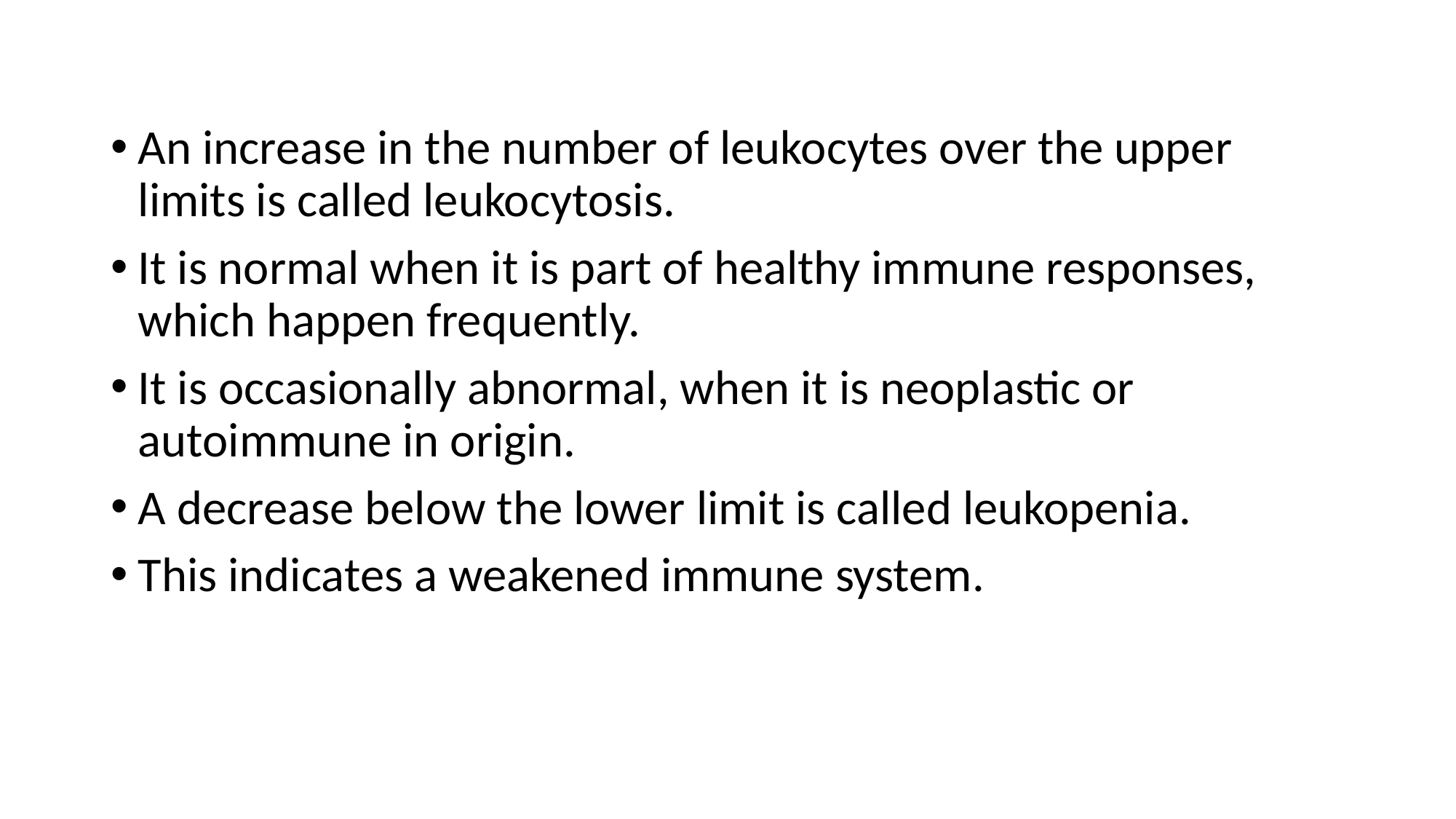

#
An increase in the number of leukocytes over the upper limits is called leukocytosis.
It is normal when it is part of healthy immune responses, which happen frequently.
It is occasionally abnormal, when it is neoplastic or autoimmune in origin.
A decrease below the lower limit is called leukopenia.
This indicates a weakened immune system.